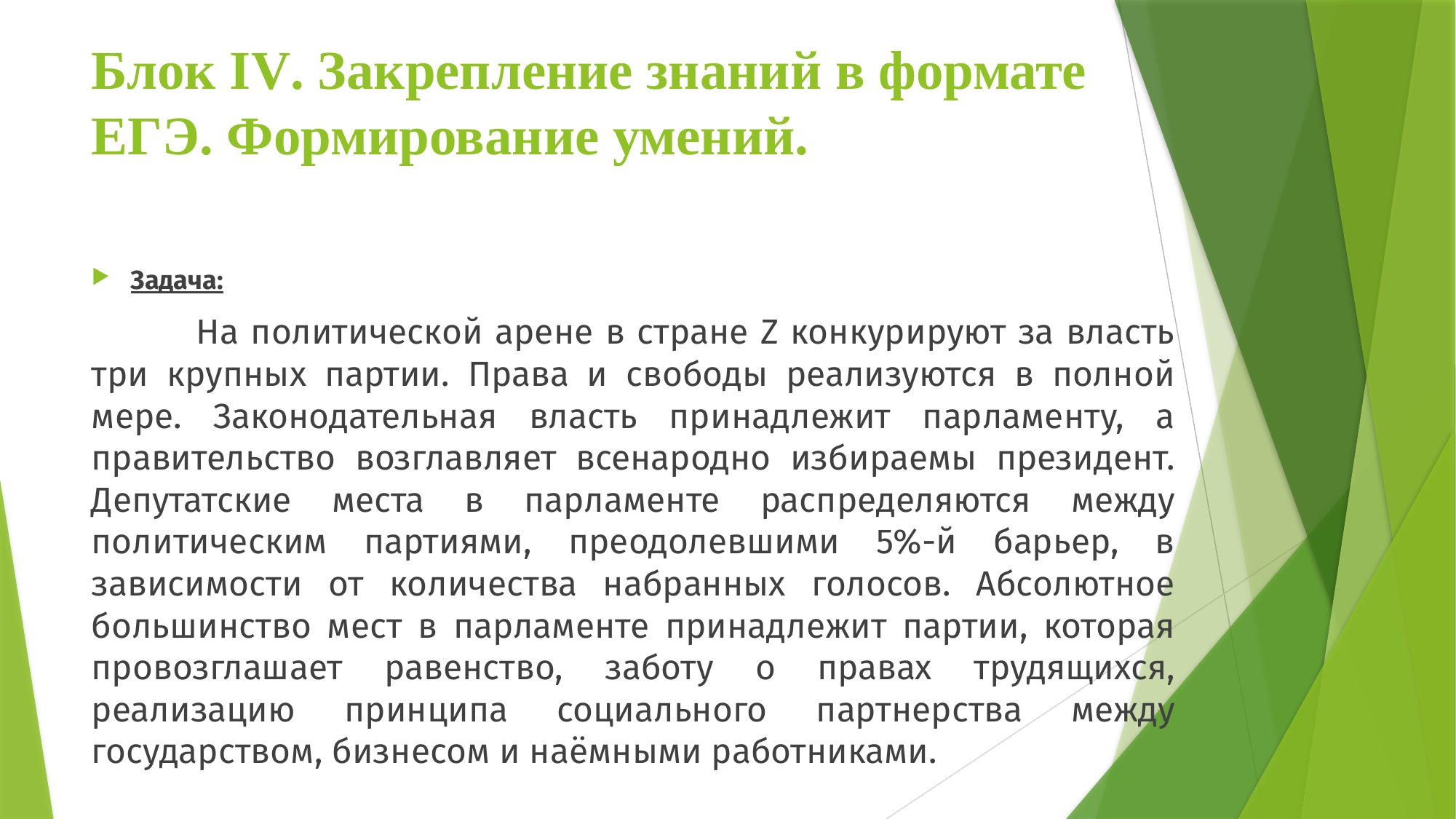

# Блок IV. Закрепление знаний в формате ЕГЭ. Формирование умений.
Задача:
	На политической арене в стране Z конкурируют за власть три крупных партии. Права и свободы реализуются в полной мере. Законодательная власть принадлежит парламенту, а правительство возглавляет всенародно избираемы президент. Депутатские места в парламенте распределяются между политическим партиями, преодолевшими 5%-й барьер, в зависимости от количества набранных голосов. Абсолютное большинство мест в парламенте принадлежит партии, которая провозглашает равенство, заботу о правах трудящихся, реализацию принципа социального партнерства между государством, бизнесом и наёмными работниками.